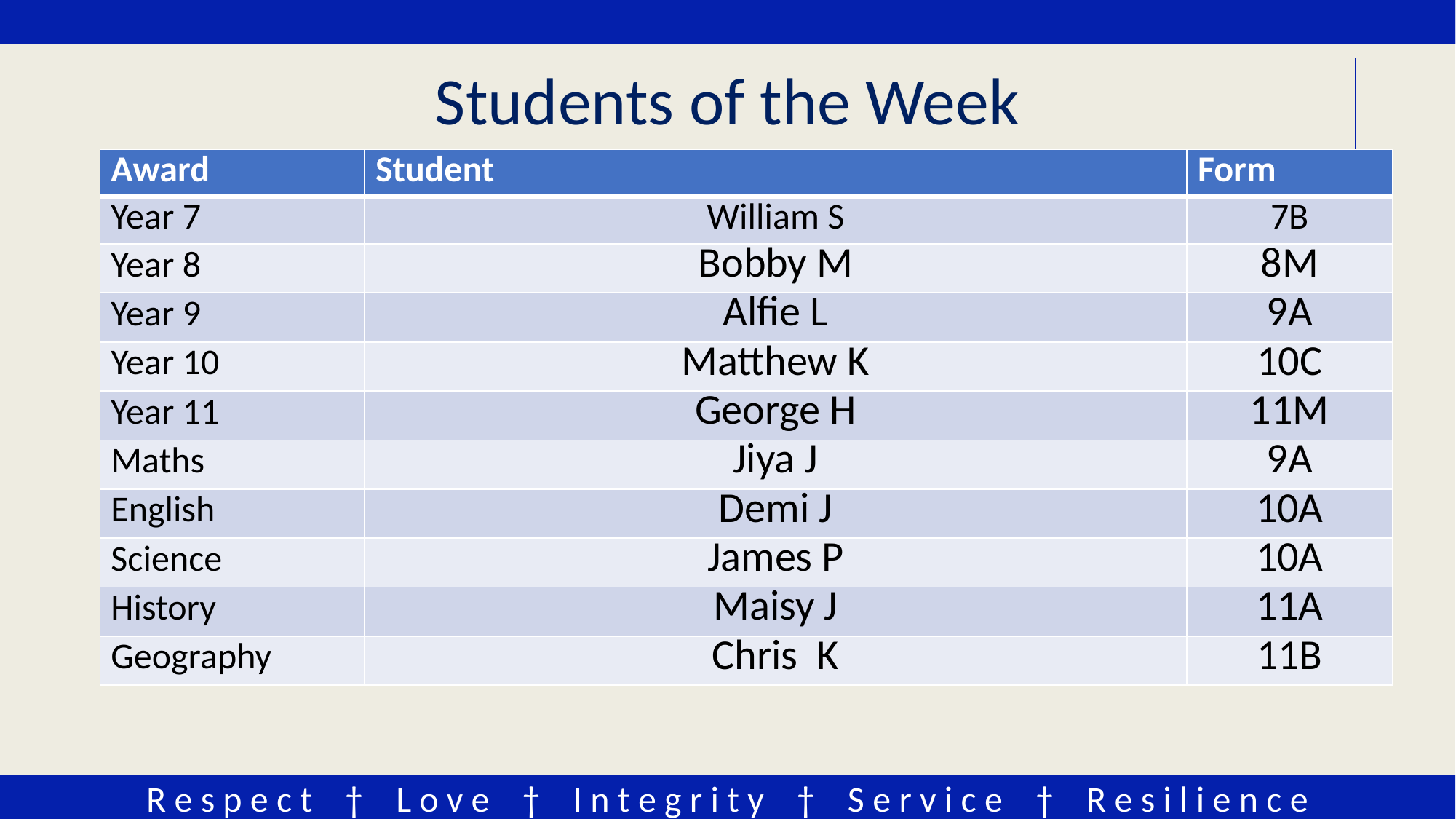

# Students of the Week
| Award | Student | Form |
| --- | --- | --- |
| Year 7 | William S | 7B |
| Year 8 | Bobby M | 8M |
| Year 9 | Alfie L | 9A |
| Year 10 | Matthew K | 10C |
| Year 11 | George H | 11M |
| Maths | Jiya J | 9A |
| English | Demi J | 10A |
| Science | James P | 10A |
| History | Maisy J | 11A |
| Geography | Chris K | 11B |